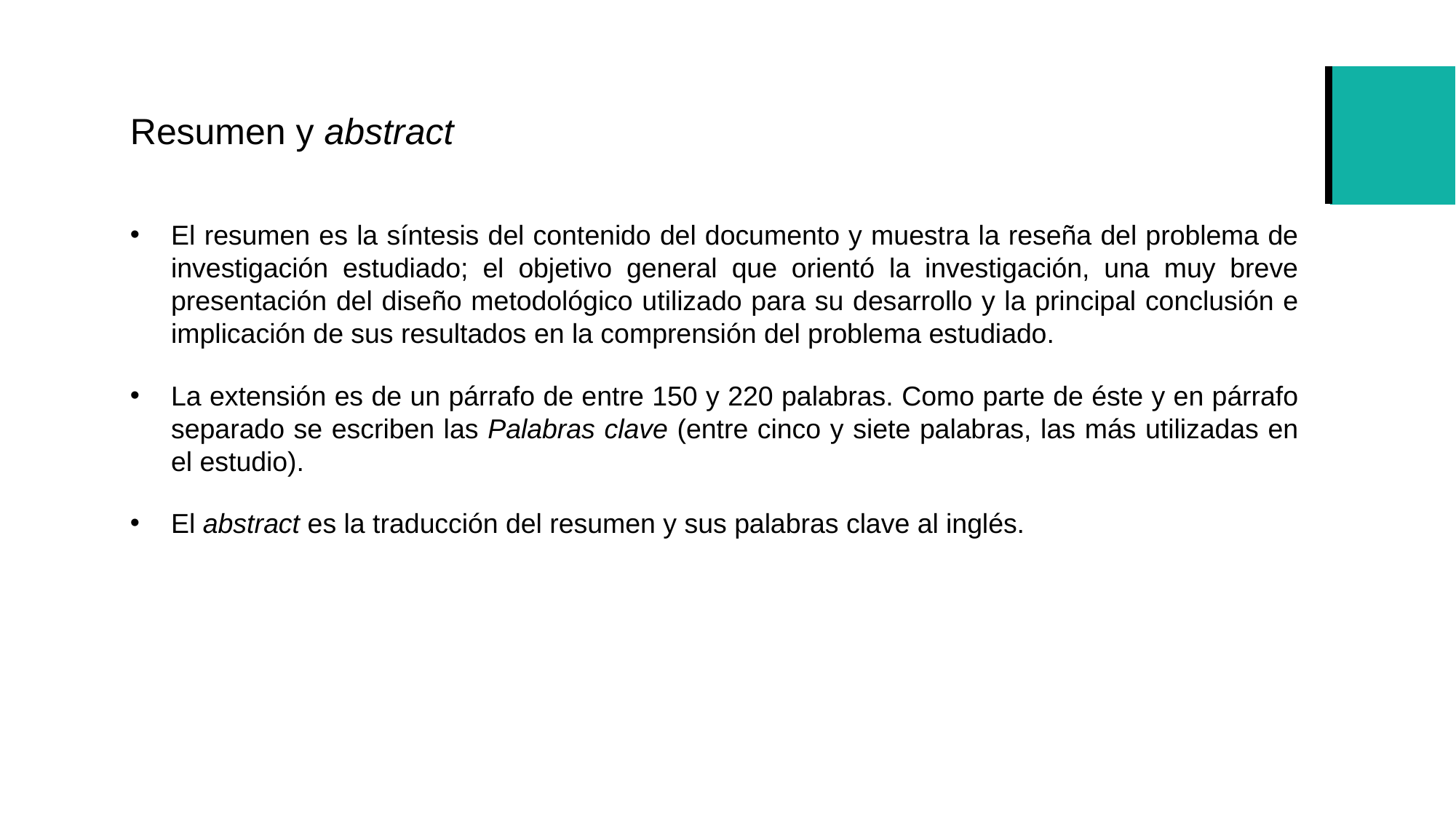

# Resumen y abstract
El resumen es la síntesis del contenido del documento y muestra la reseña del problema de investigación estudiado; el objetivo general que orientó la investigación, una muy breve presentación del diseño metodológico utilizado para su desarrollo y la principal conclusión e implicación de sus resultados en la comprensión del problema estudiado.
La extensión es de un párrafo de entre 150 y 220 palabras. Como parte de éste y en párrafo separado se escriben las Palabras clave (entre cinco y siete palabras, las más utilizadas en el estudio).
El abstract es la traducción del resumen y sus palabras clave al inglés.